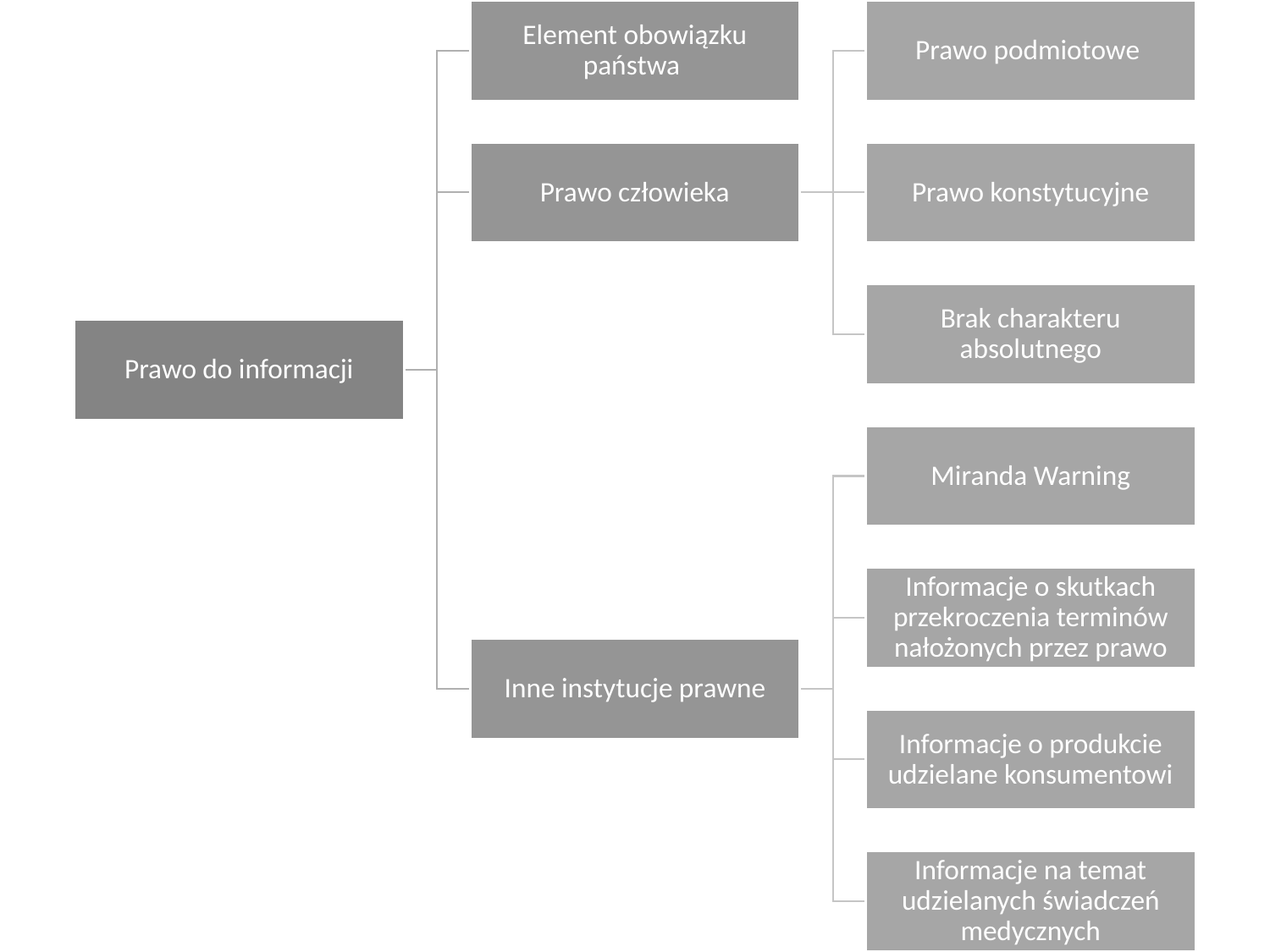

Prawo do informacji
Element obowiązku państwa
Prawo człowieka
Prawo podmiotowe
Prawo konstytucyjne
Brak charakteru absolutnego
Inne instytucje prawne
Miranda Warning
Informacje o skutkach przekroczenia terminów nałożonych przez prawo
Informacje o produkcie udzielane konsumentowi
Informacje na temat udzielanych świadczeń medycznych